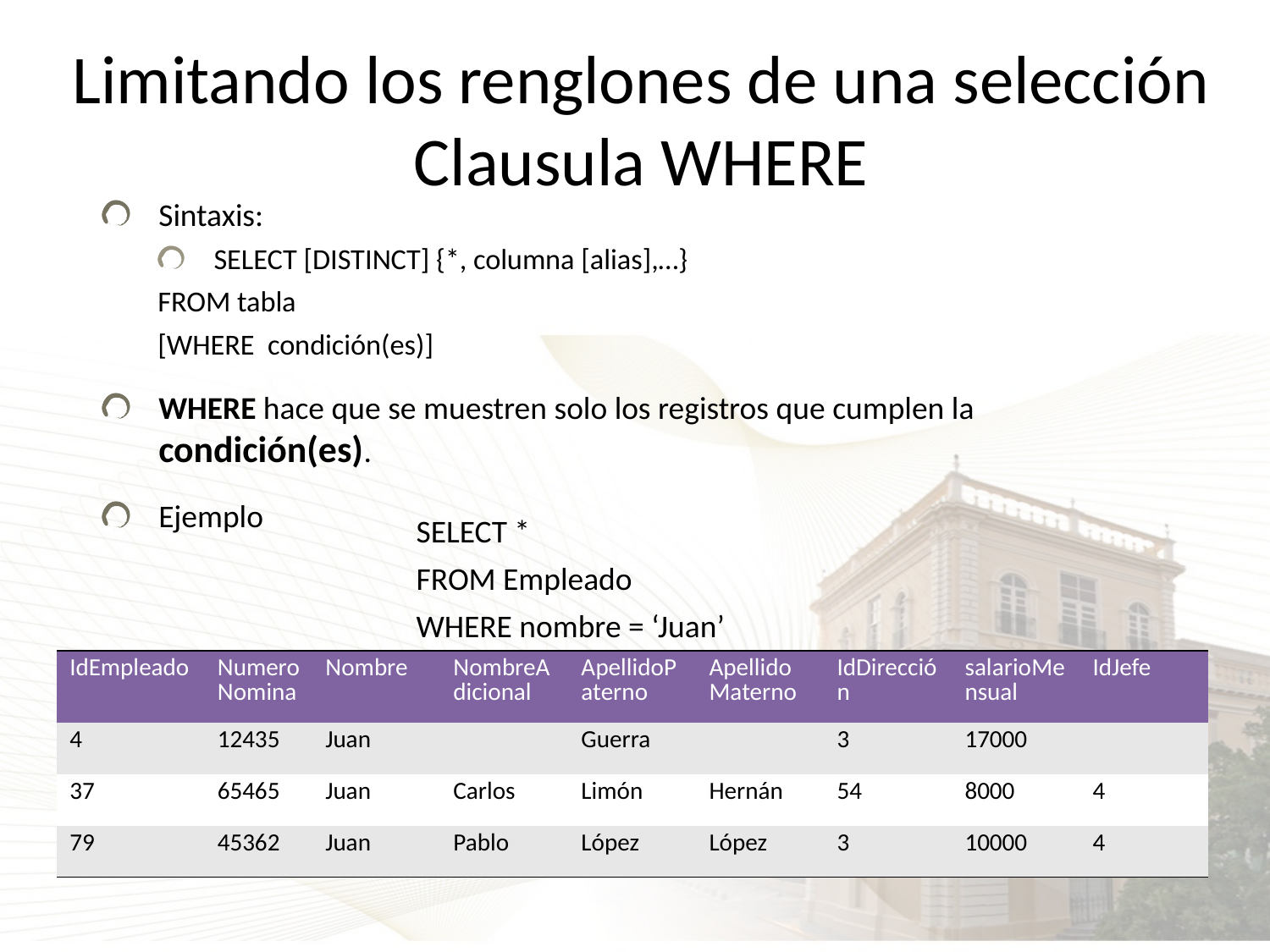

# Limitando los renglones de una selección Clausula WHERE
Sintaxis:
SELECT [DISTINCT] {*, columna [alias],…}
	FROM tabla
	[WHERE  condición(es)]
WHERE hace que se muestren solo los registros que cumplen la condición(es).
Ejemplo
SELECT *
FROM Empleado
WHERE nombre = ‘Juan’
| IdEmpleado | NumeroNomina | Nombre | NombreAdicional | ApellidoPaterno | ApellidoMaterno | IdDirección | salarioMensual | IdJefe |
| --- | --- | --- | --- | --- | --- | --- | --- | --- |
| 4 | 12435 | Juan |  | Guerra |  | 3 | 17000 |  |
| 37 | 65465 | Juan | Carlos | Limón | Hernán | 54 | 8000 | 4 |
| 79 | 45362 | Juan | Pablo | López | López | 3 | 10000 | 4 |